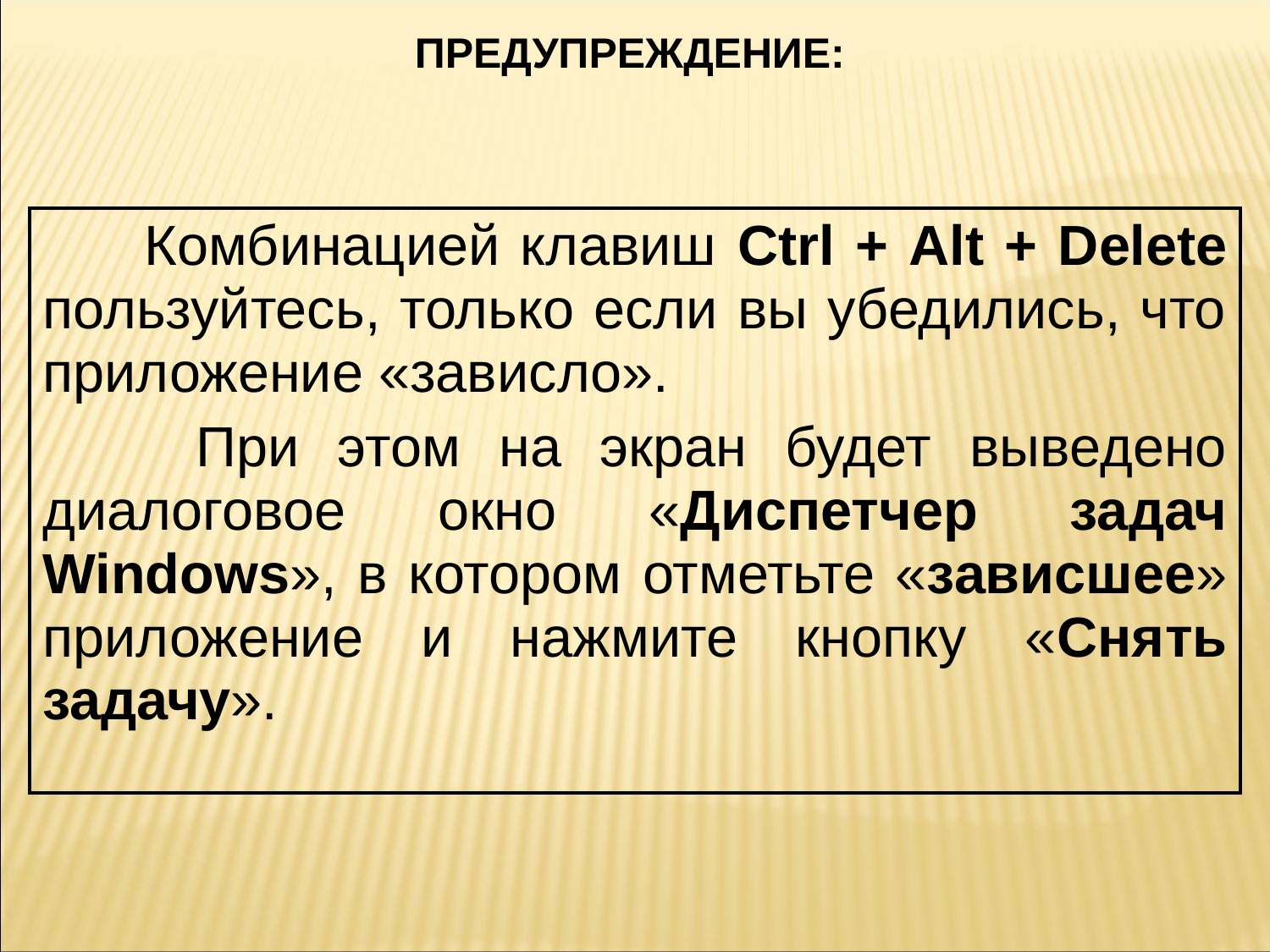

ПРЕДУПРЕЖДЕНИЕ:

| Комбинацией клавиш Ctrl + Alt + Delete пользуйтесь, только если вы убедились, что приложение «зависло». При этом на экран будет выведено диалоговое окно «Диспетчер задач Windows», в котором отметьте «зависшее» приложение и нажмите кнопку «Снять задачу». |
| --- |